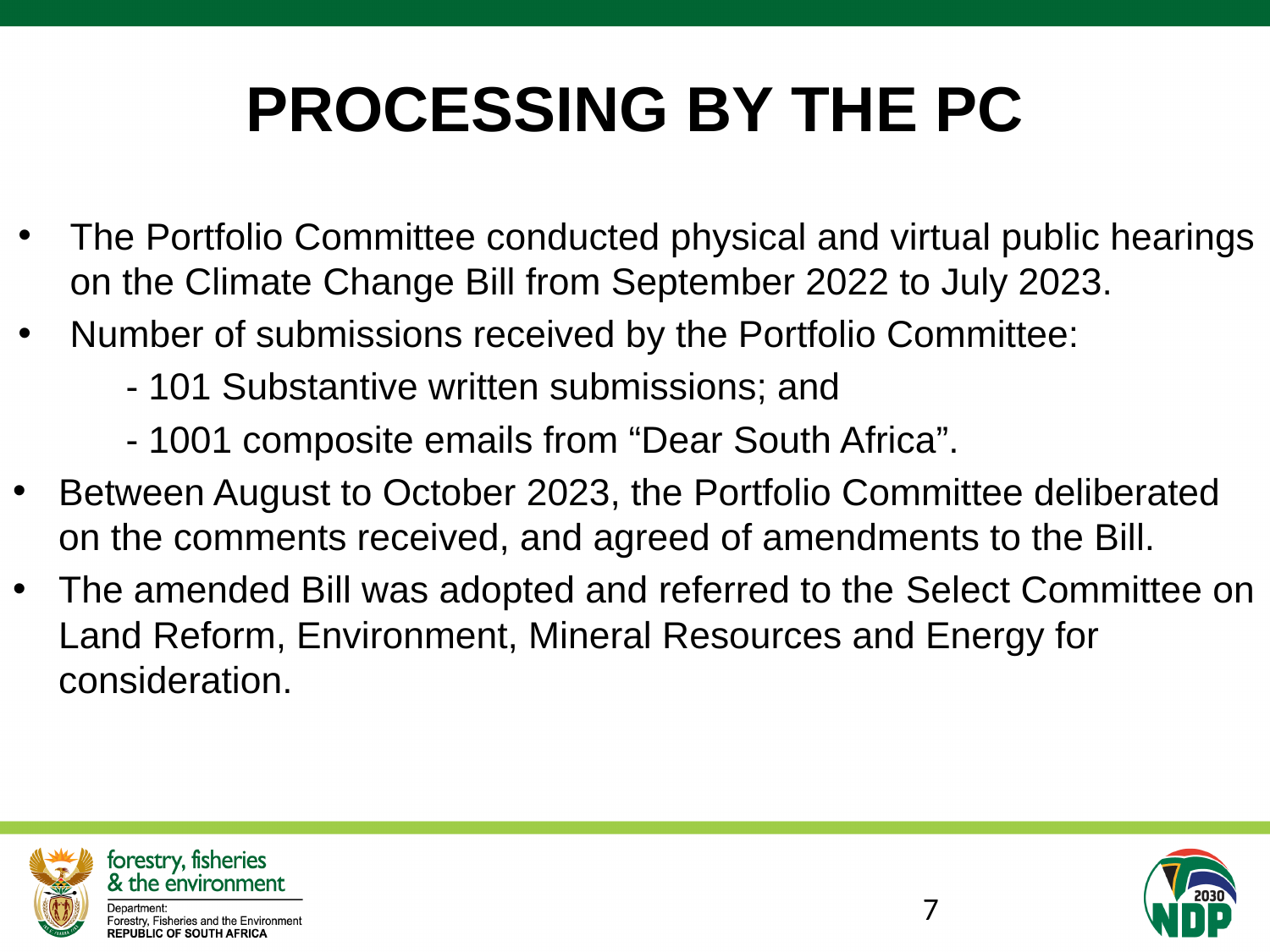

# PROCESSING BY THE PC
The Portfolio Committee conducted physical and virtual public hearings on the Climate Change Bill from September 2022 to July 2023.
Number of submissions received by the Portfolio Committee:
	- 101 Substantive written submissions; and
	- 1001 composite emails from “Dear South Africa”.
Between August to October 2023, the Portfolio Committee deliberated on the comments received, and agreed of amendments to the Bill.
The amended Bill was adopted and referred to the Select Committee on Land Reform, Environment, Mineral Resources and Energy for consideration.
7